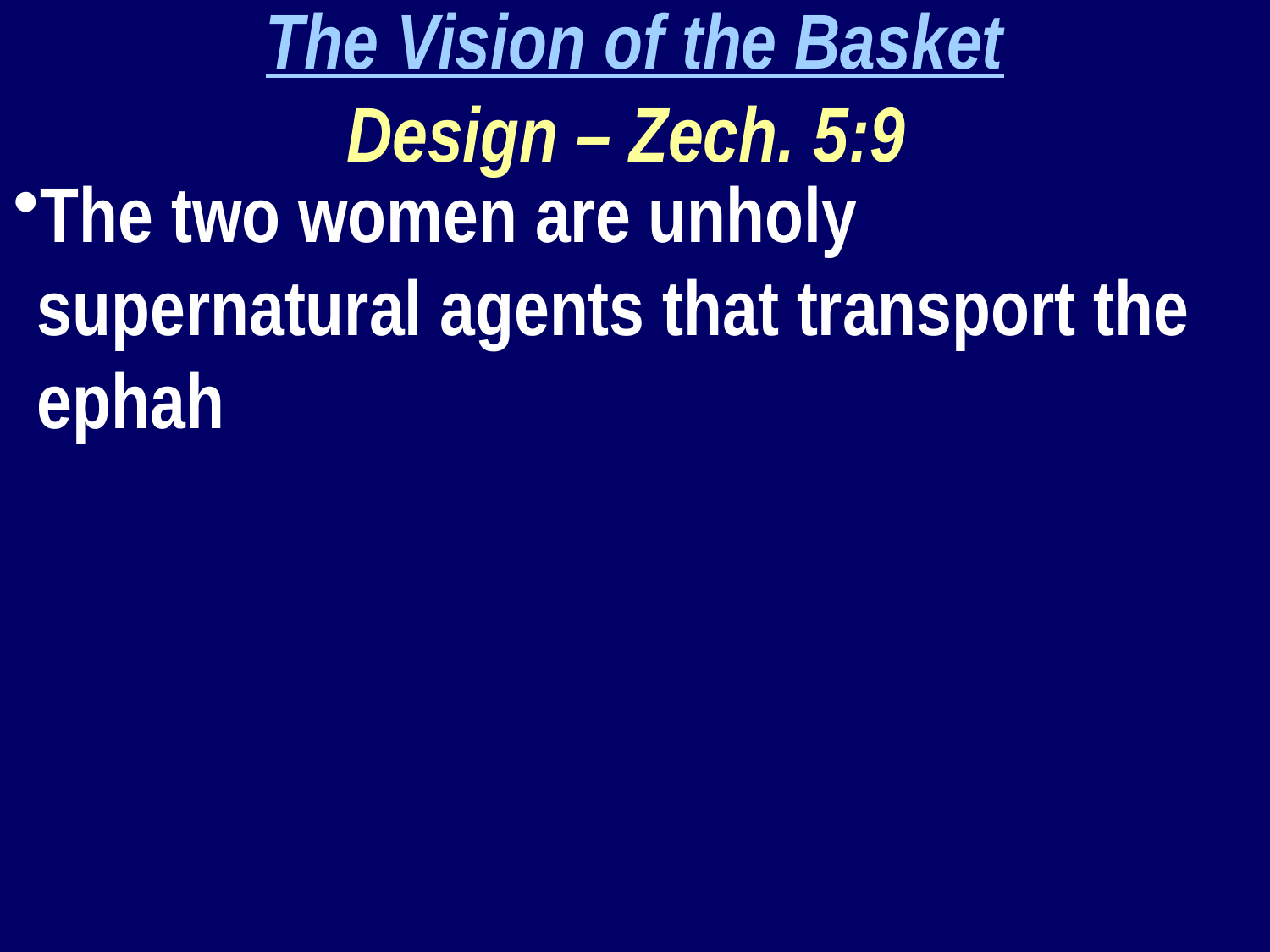

The Vision of the Basket
Design – Zech. 5:9
The two women are unholy supernatural agents that transport the ephah